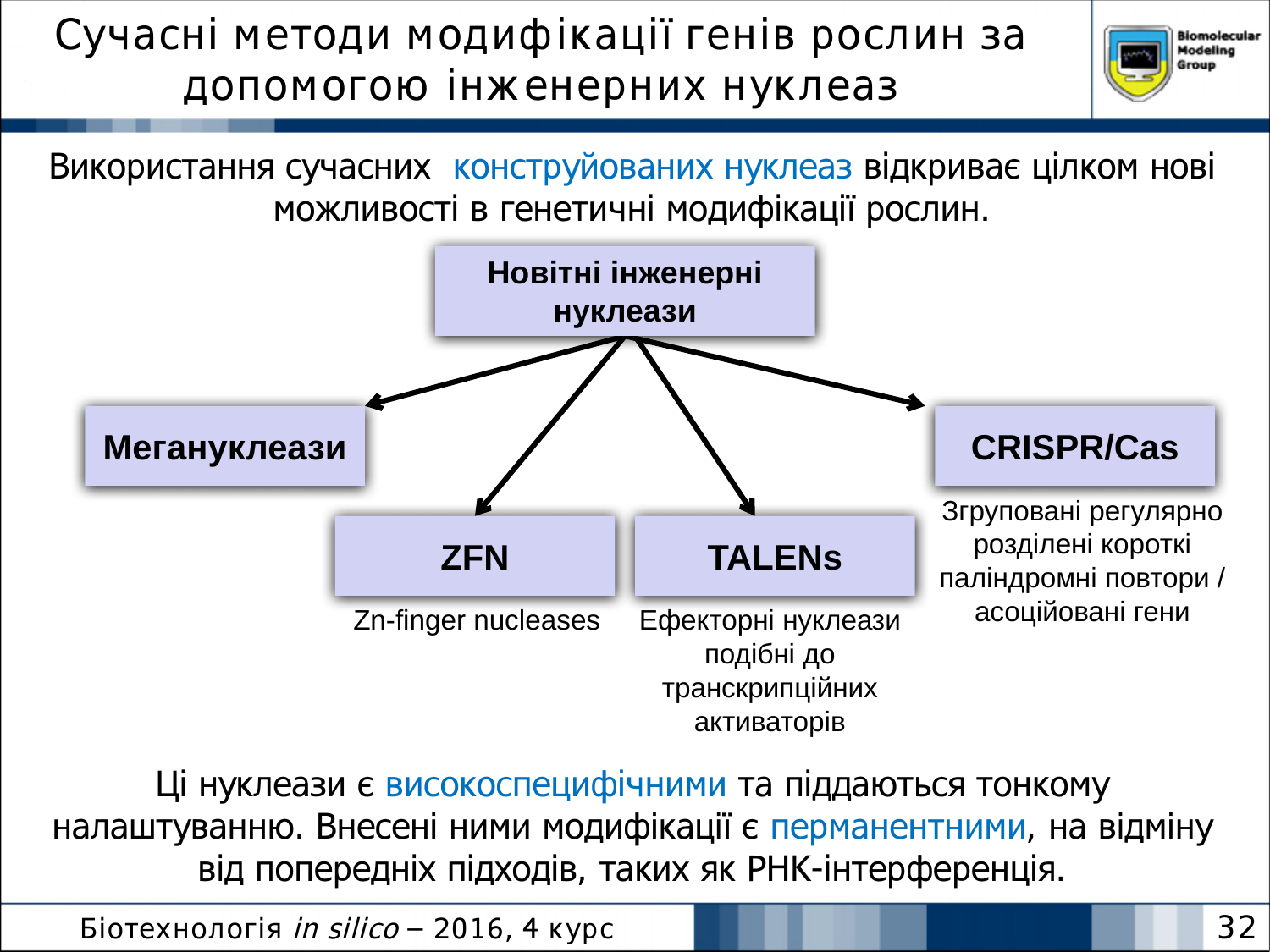

# Сучасні методи модифікації генів рослин за допомогою інженерних нуклеаз
Використання сучасних  конструйованих нуклеаз відкриває цілком нові можливості в генетичні модифікації рослин.

Ці нуклеази є високоспецифічними та піддаються тонкому налаштуванню. Внесені ними модифікації є перманентними, на відміну від попередніх підходів, таких як РНК-інтерференція.
Новітні інженерні нуклеази

Мегануклеази

CRISPR/Cas
Згруповані регулярно розділені короткі паліндромні повтори / асоційовані гени

ZFN

TALENs
Zn-finger nucleases
Ефекторні нуклеази подібні до транскрипційних активаторів
32
Біотехнологія in silico – 2016, 4 курс